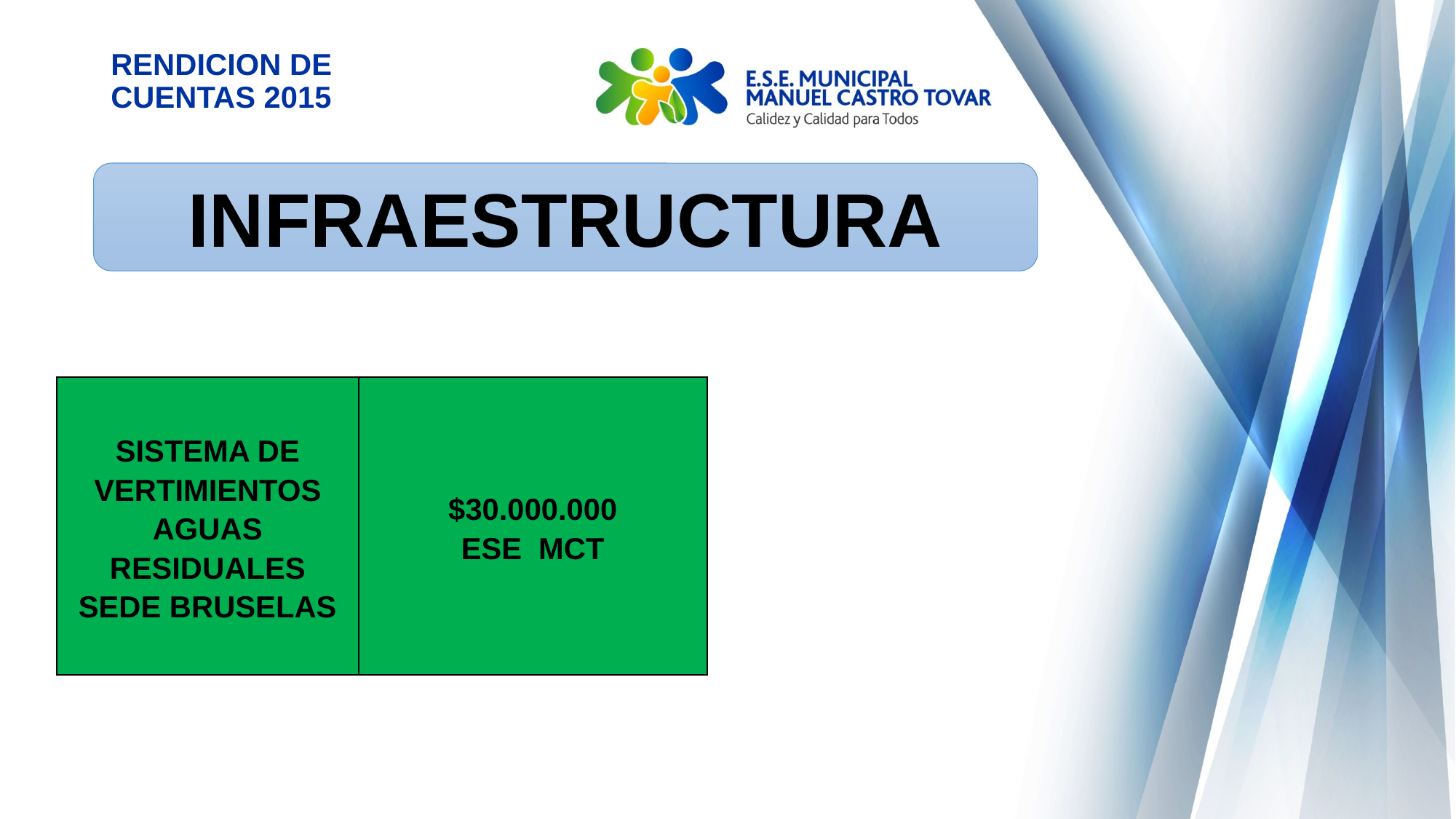

# RENDICION DE CUENTAS 2015
INFRAESTRUCTURA
| SISTEMA DE VERTIMIENTOS AGUAS RESIDUALES SEDE BRUSELAS | $30.000.000 ESE MCT |
| --- | --- |